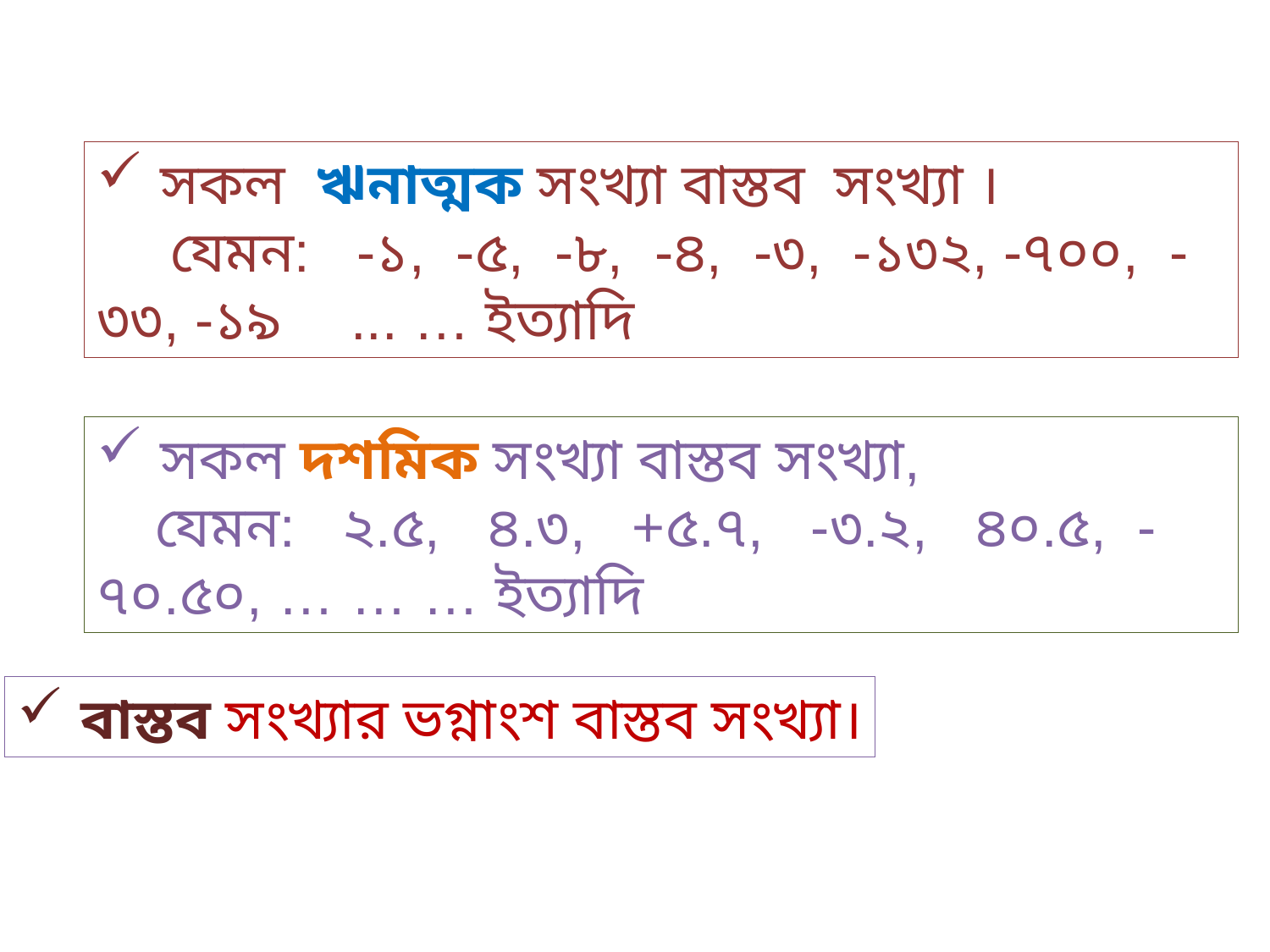

সকল  ঋনাত্মক সংখ্যা বাস্তব  সংখ্যা ।
     যেমন:   -১,  -৫,  -৮,  -৪,  -৩,  -১৩২, -৭০০,  -৩৩, -১৯ 	... … ইত্যাদি
সকল দশমিক সংখ্যা বাস্তব সংখ্যা,
    যেমন:   ২.৫,   ৪.৩,   +৫.৭,   -৩.২,   ৪০.৫,  -৭০.৫০, … 	… … ইত্যাদি
বাস্তব সংখ্যার ভগ্নাংশ বাস্তব সংখ্যা।